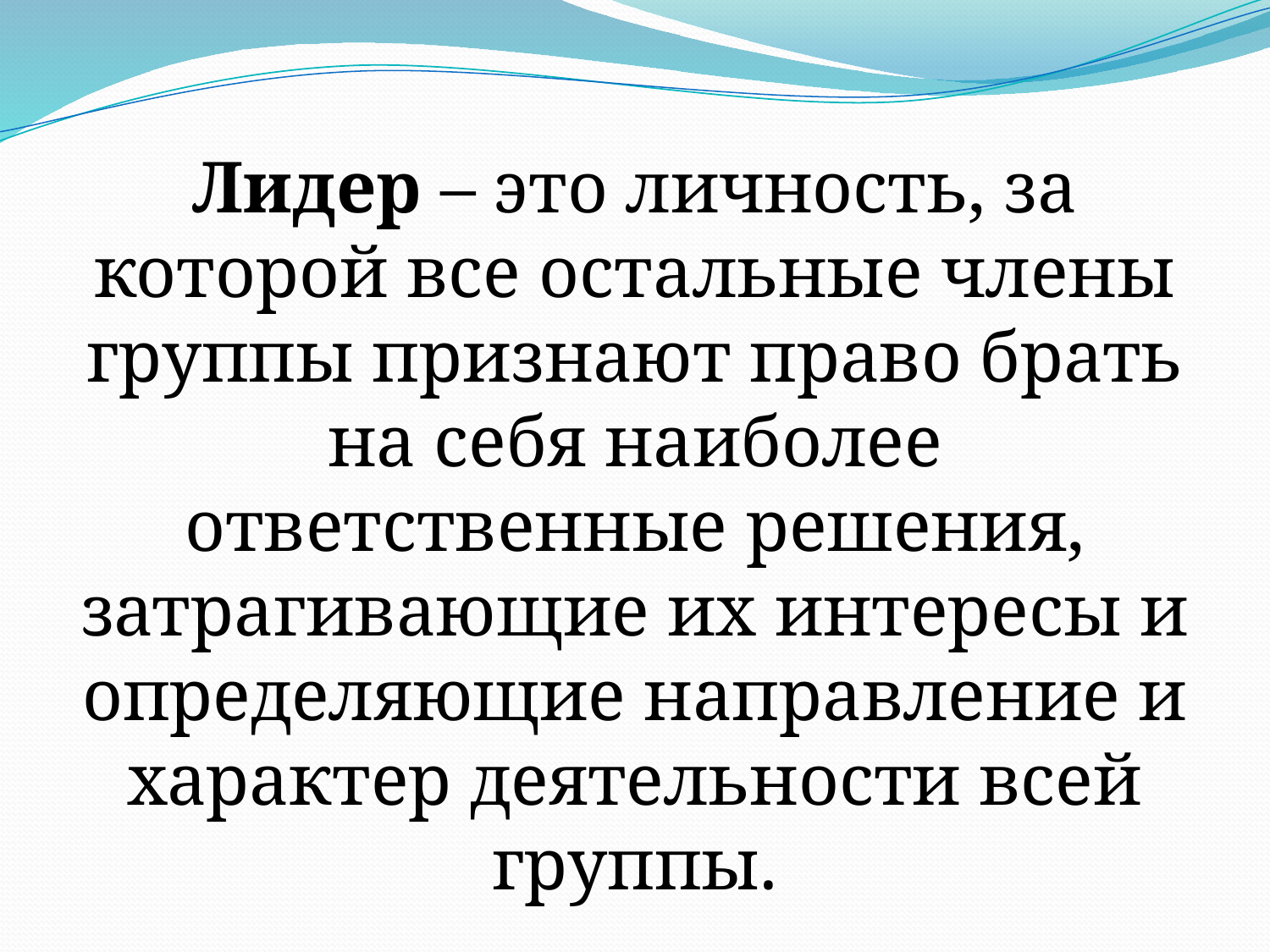

Лидер – это личность, за которой все остальные члены группы признают право брать на себя наиболее ответственные решения, затрагивающие их интересы и определяющие направление и характер деятельности всей группы.